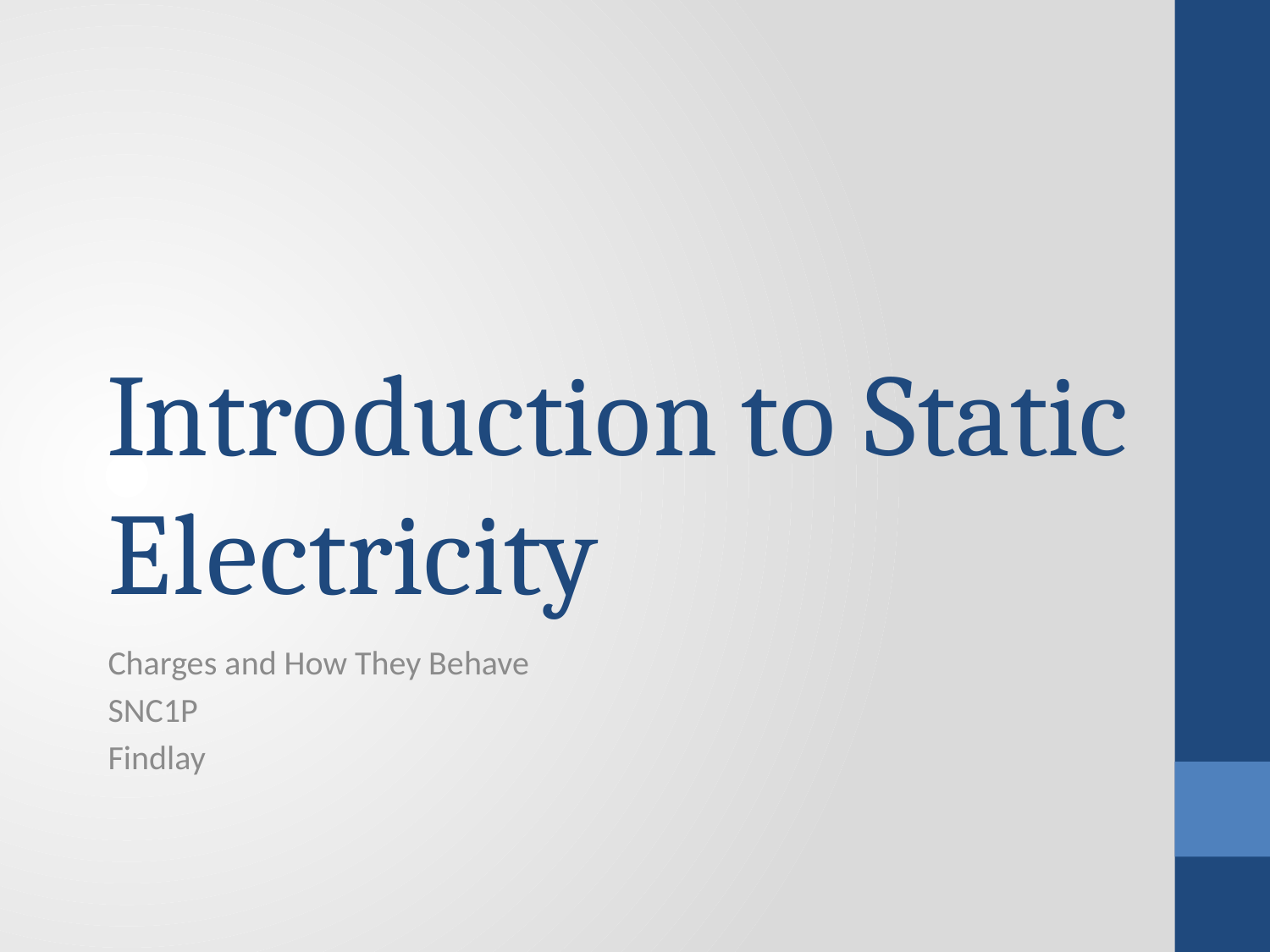

# Introduction to Static Electricity
Charges and How They Behave
SNC1P
Findlay